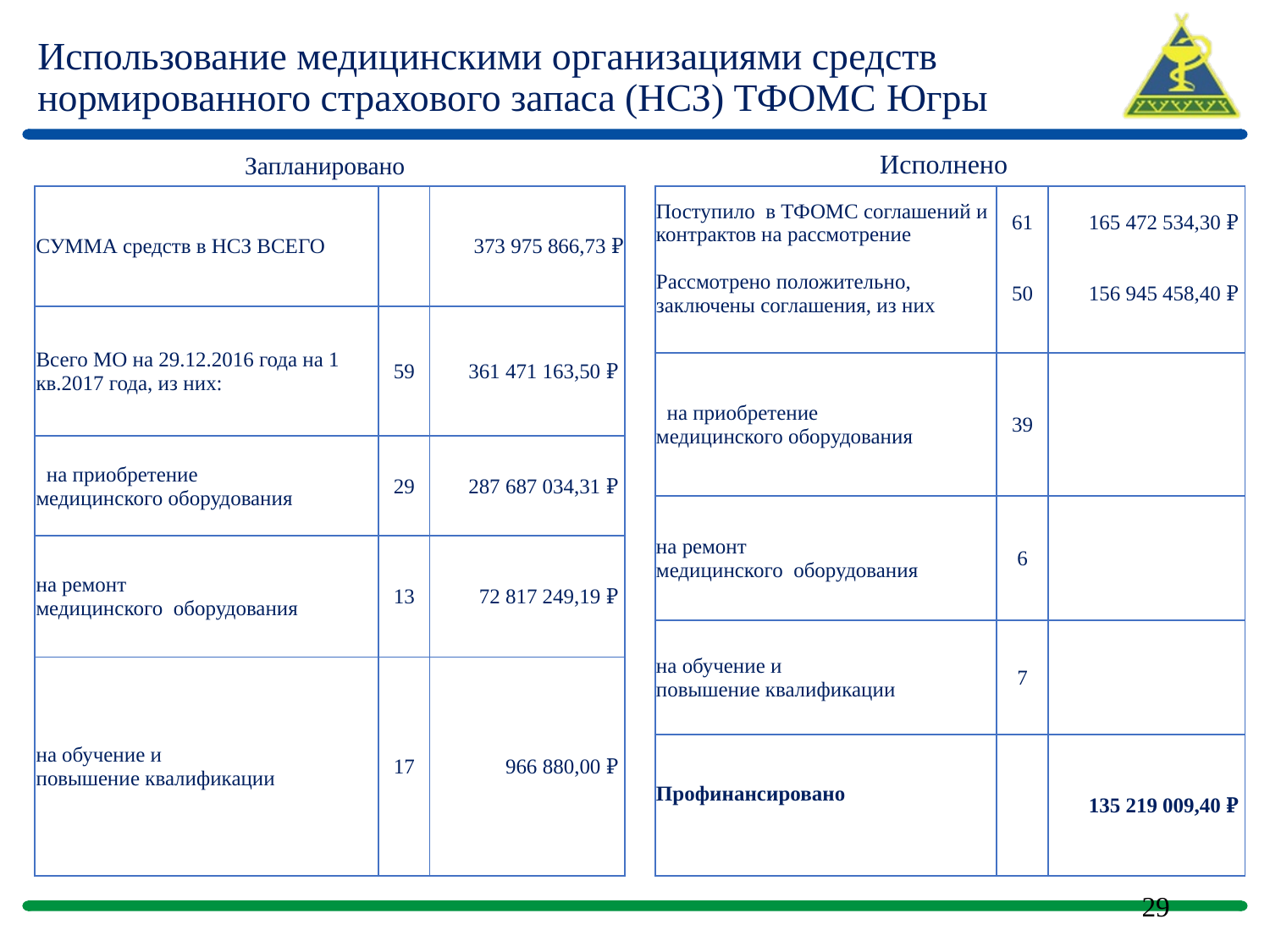

# Использование медицинскими организациями средств нормированного страхового запаса (НСЗ) ТФОМС Югры
Запланировано
Исполнено
| СУММА средств в НСЗ ВСЕГО |  | 373 975 866,73 ₽ |
| --- | --- | --- |
| Всего МО на 29.12.2016 года на 1 кв.2017 года, из них: | 59 | 361 471 163,50 ₽ |
| на приобретение медицинского оборудования | 29 | 287 687 034,31 ₽ |
| на ремонт медицинского оборудования | 13 | 72 817 249,19 ₽ |
| на обучение и повышение квалификации | 17 | 966 880,00 ₽ |
| Поступило в ТФОМС соглашений и контрактов на рассмотрение Рассмотрено положительно, заключены соглашения, из них | 61 50 | 165 472 534,30 ₽ 156 945 458,40 ₽ |
| --- | --- | --- |
| на приобретение медицинского оборудования | 39 |  |
| на ремонт медицинского оборудования | 6 |  |
| на обучение и повышение квалификации | 7 |  |
| Профинансировано |  | 135 219 009,40 ₽ |
29